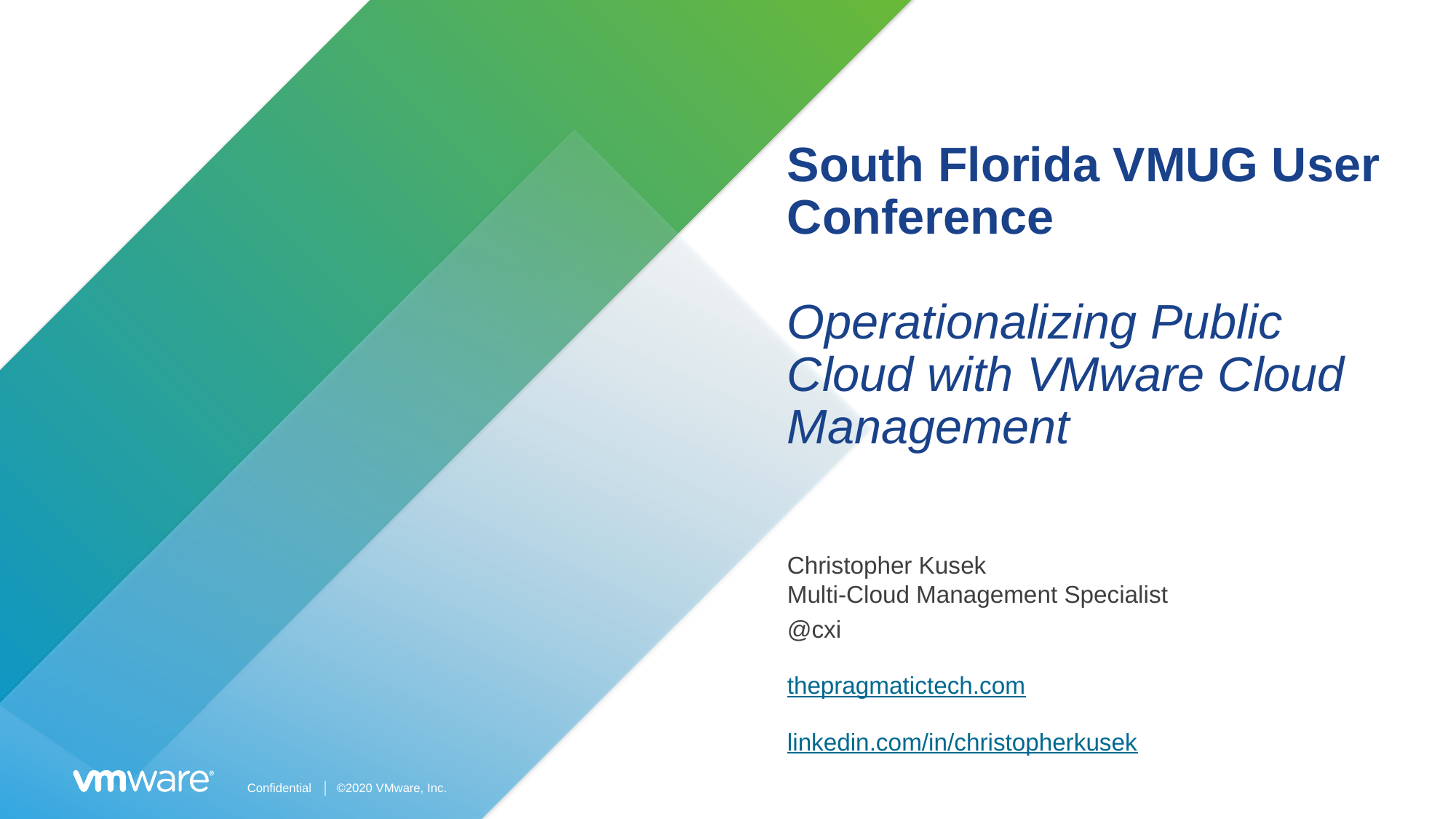

# South Florida VMUG User Conference Operationalizing Public Cloud with VMware Cloud Management
Christopher Kusek
Multi-Cloud Management Specialist
@cxi
thepragmatictech.com
linkedin.com/in/christopherkusek